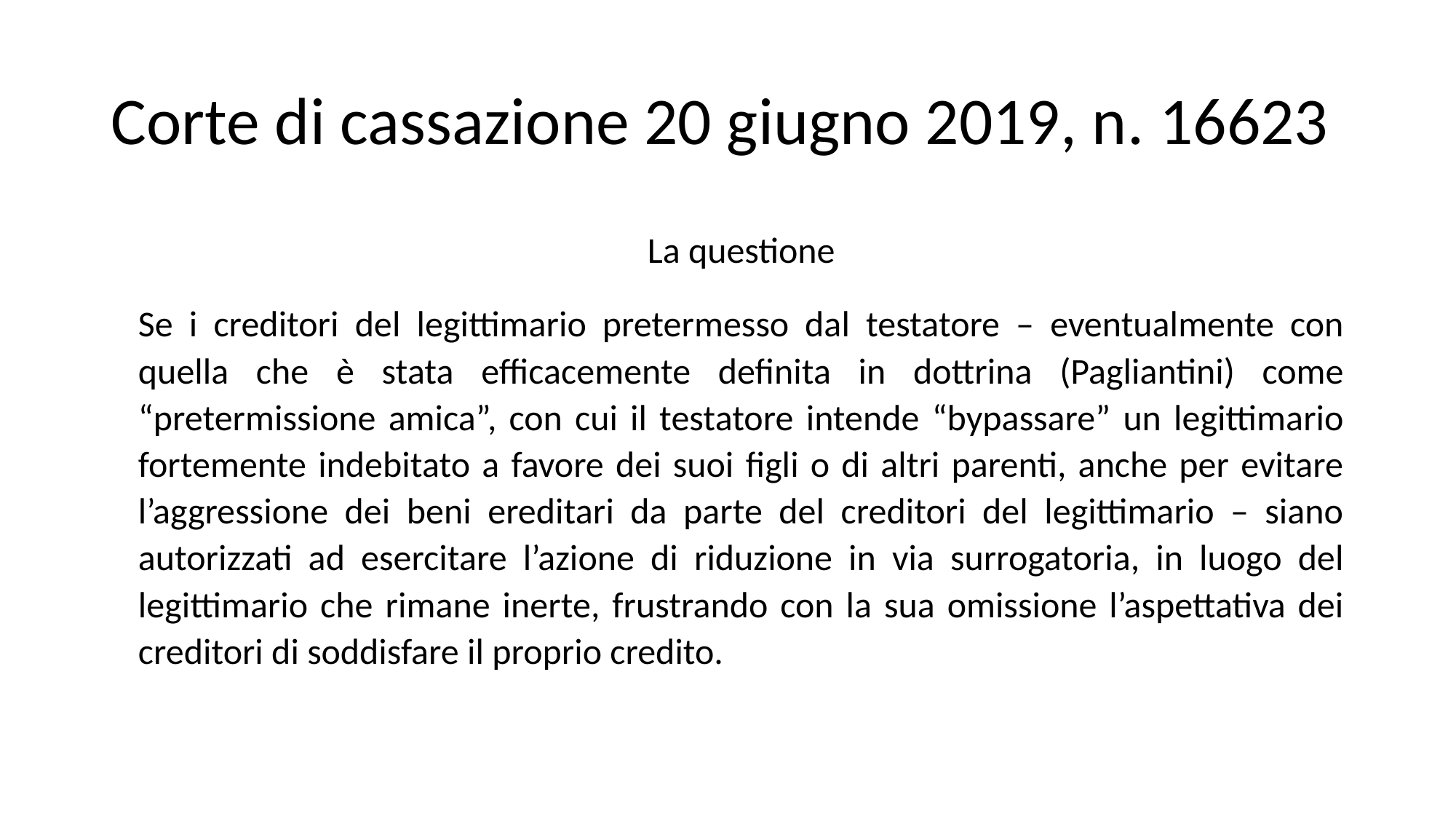

# Corte di cassazione 20 giugno 2019, n. 16623
La questione
Se i creditori del legittimario pretermesso dal testatore – eventualmente con quella che è stata efficacemente definita in dottrina (Pagliantini) come “pretermissione amica”, con cui il testatore intende “bypassare” un legittimario fortemente indebitato a favore dei suoi figli o di altri parenti, anche per evitare l’aggressione dei beni ereditari da parte del creditori del legittimario – siano autorizzati ad esercitare l’azione di riduzione in via surrogatoria, in luogo del legittimario che rimane inerte, frustrando con la sua omissione l’aspettativa dei creditori di soddisfare il proprio credito.